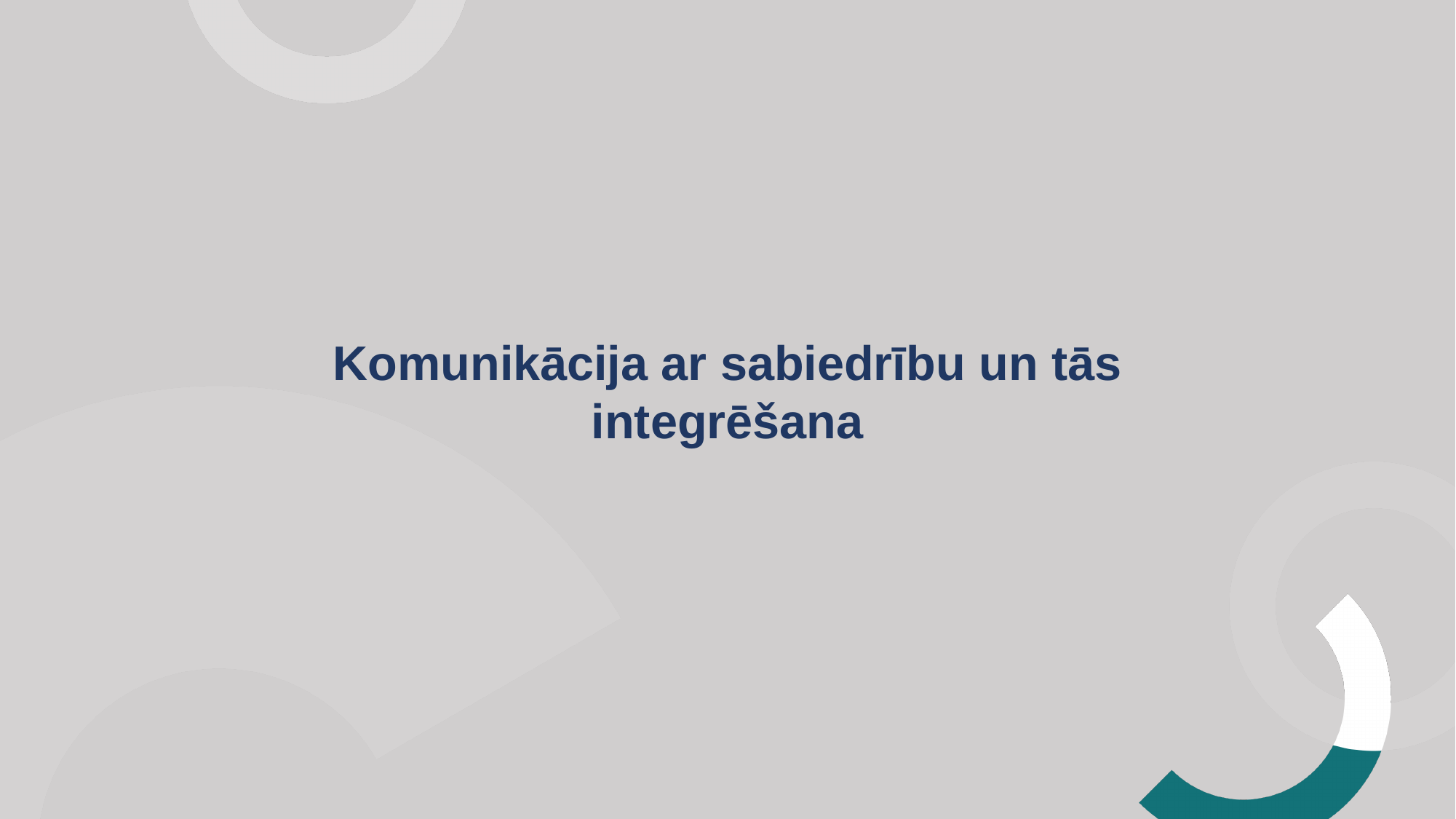

# Komunikācija ar sabiedrību un tās integrēšana